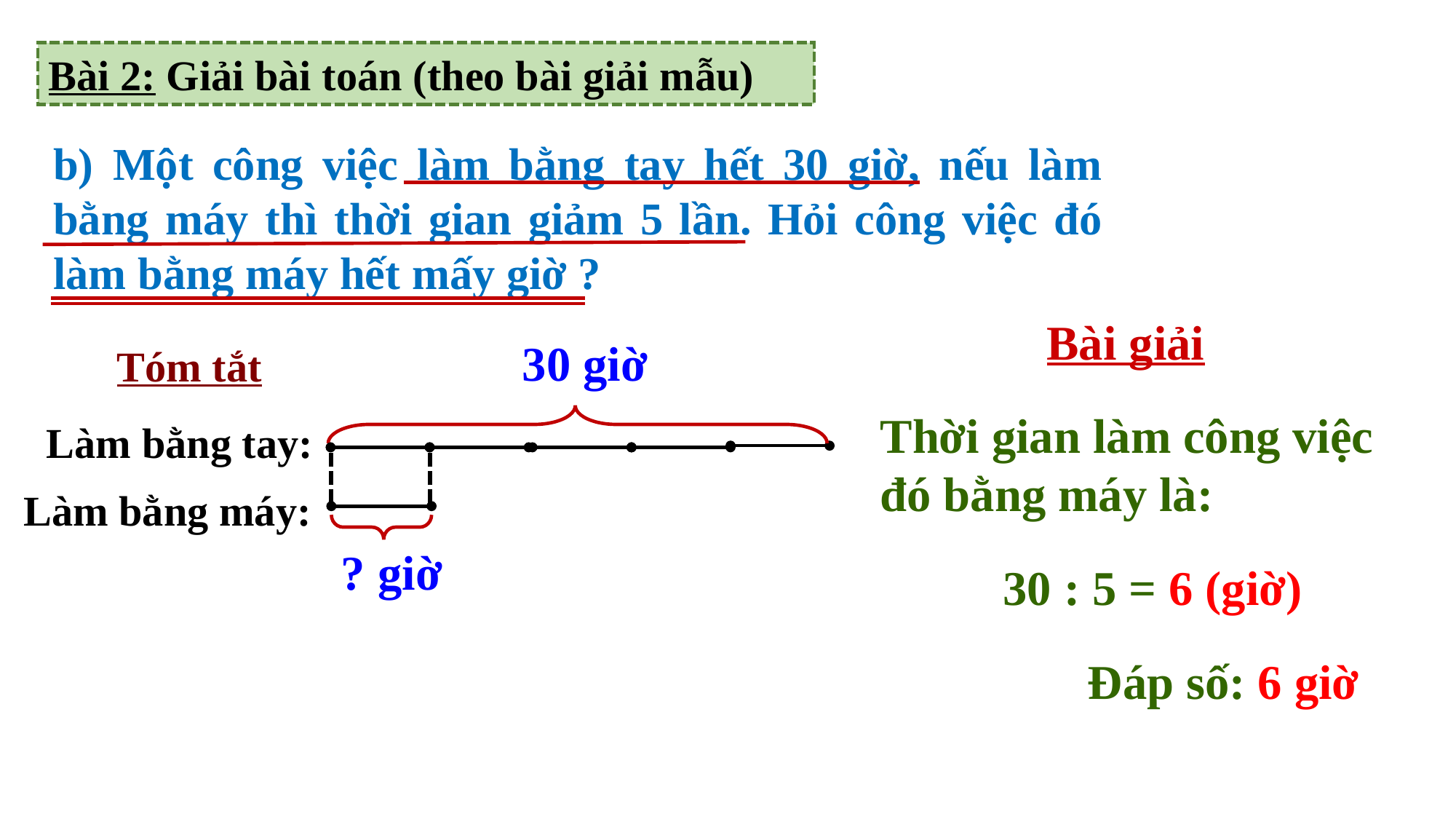

Bài 2: Giải bài toán (theo bài giải mẫu)
b) Một công việc làm bằng tay hết 30 giờ, nếu làm bằng máy thì thời gian giảm 5 lần. Hỏi công việc đó làm bằng máy hết mấy giờ ?
Bài giải
30 giờ
Tóm tắt
Thời gian làm công việc đó bằng máy là:

Làm bằng tay:
Làm bằng máy:

? giờ
 30 : 5 = 6 (giờ)
 Đáp số: 6 giờ